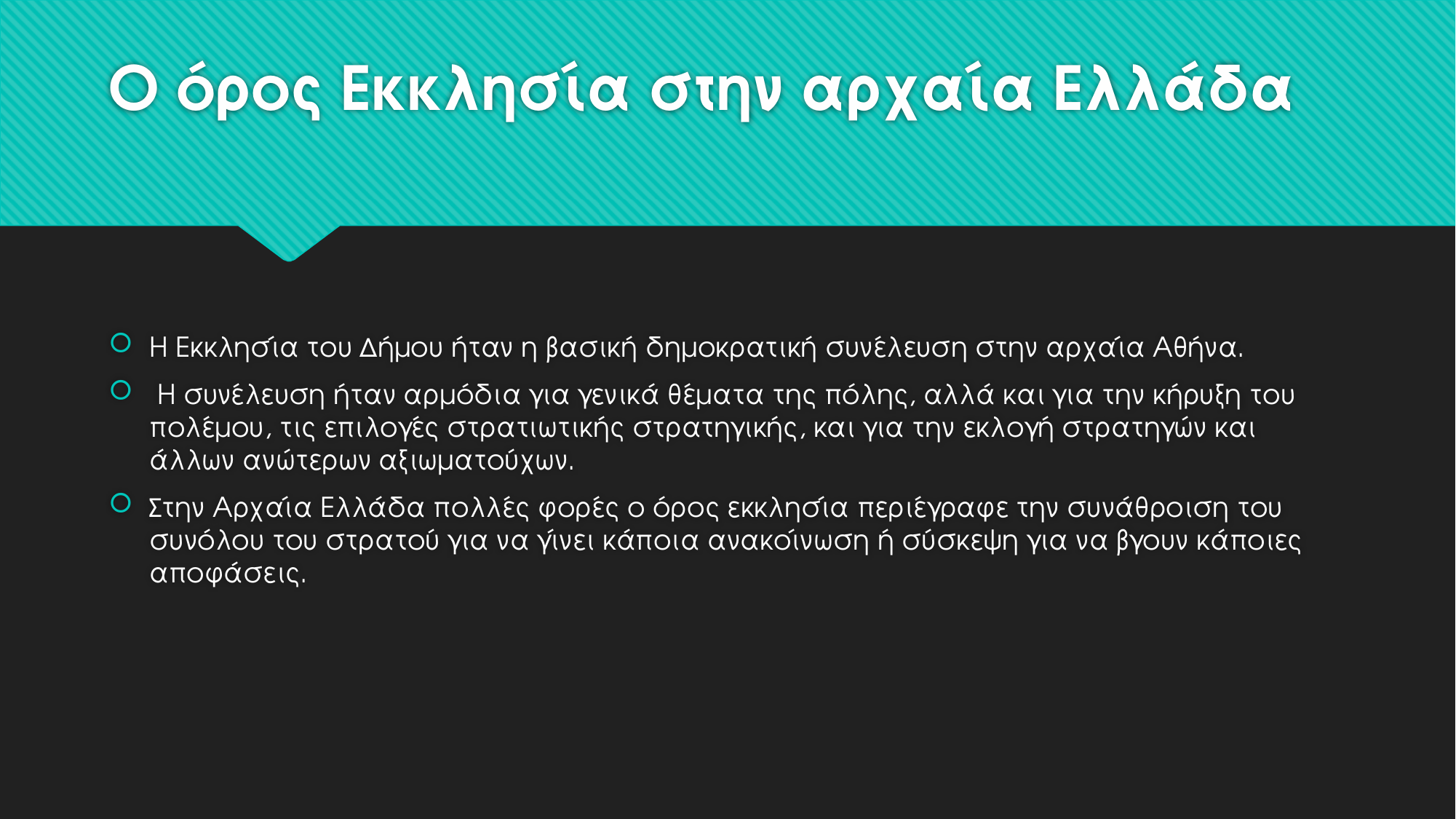

# Ο όρος Εκκλησία στην αρχαία Ελλάδα
Η Εκκλησία του Δήμου ήταν η βασική δημοκρατική συνέλευση στην αρχαία Αθήνα.
 Η συνέλευση ήταν αρμόδια για γενικά θέματα της πόλης, αλλά και για την κήρυξη του πολέμου, τις επιλογές στρατιωτικής στρατηγικής, και για την εκλογή στρατηγών και άλλων ανώτερων αξιωματούχων.
Στην Αρχαία Ελλάδα πολλές φορές ο όρος εκκλησία περιέγραφε την συνάθροιση του συνόλου του στρατού για να γίνει κάποια ανακοίνωση ή σύσκεψη για να βγουν κάποιες αποφάσεις.